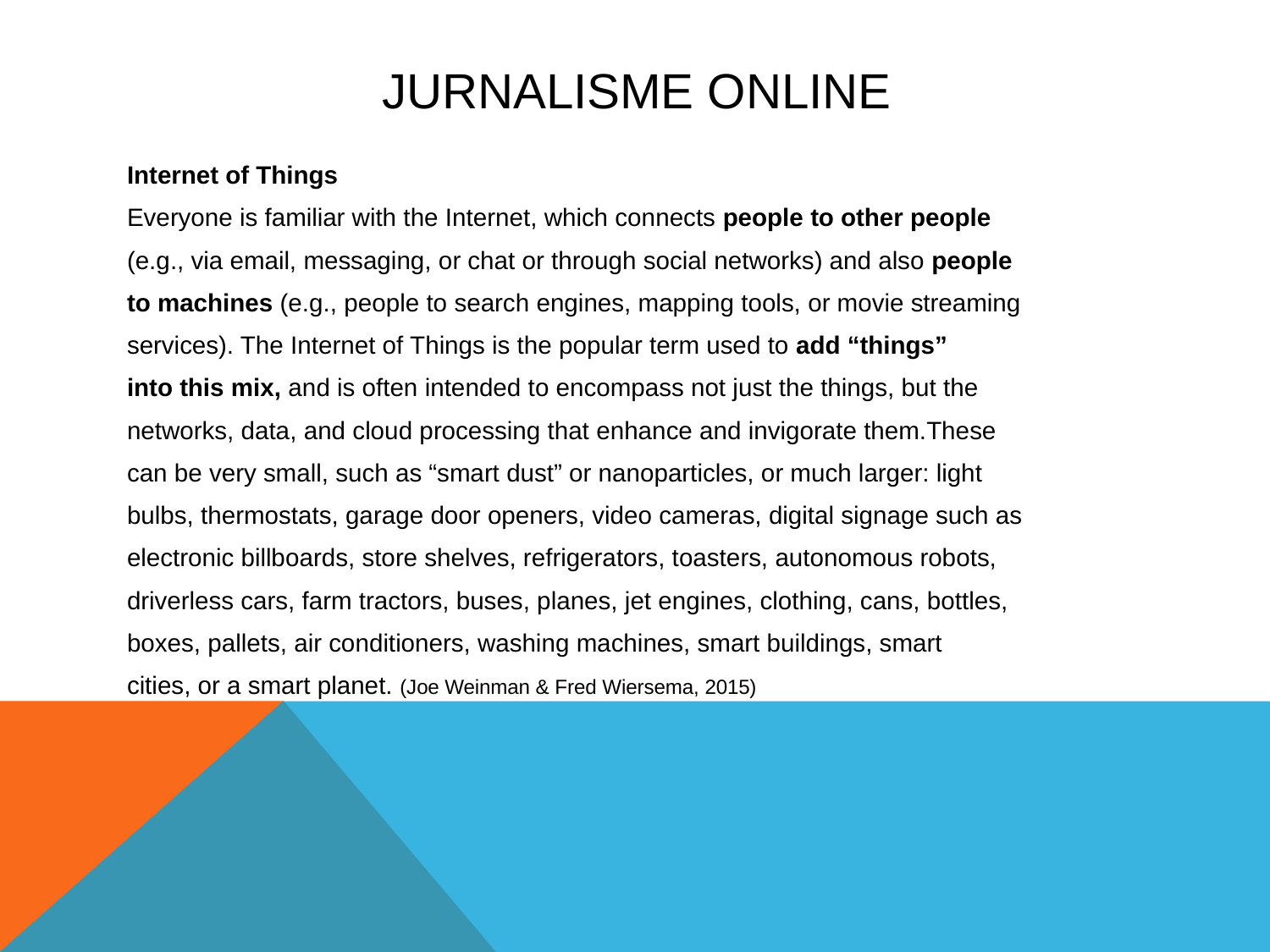

# Jurnalisme online
Internet of Things
Everyone is familiar with the Internet, which connects people to other people
(e.g., via email, messaging, or chat or through social networks) and also people
to machines (e.g., people to search engines, mapping tools, or movie streaming
services). The Internet of Things is the popular term used to add “things”
into this mix, and is often intended to encompass not just the things, but the
networks, data, and cloud processing that enhance and invigorate them.These
can be very small, such as “smart dust” or nanoparticles, or much larger: light
bulbs, thermostats, garage door openers, video cameras, digital signage such as
electronic billboards, store shelves, refrigerators, toasters, autonomous robots,
driverless cars, farm tractors, buses, planes, jet engines, clothing, cans, bottles,
boxes, pallets, air conditioners, washing machines, smart buildings, smart
cities, or a smart planet. (Joe Weinman & Fred Wiersema, 2015)